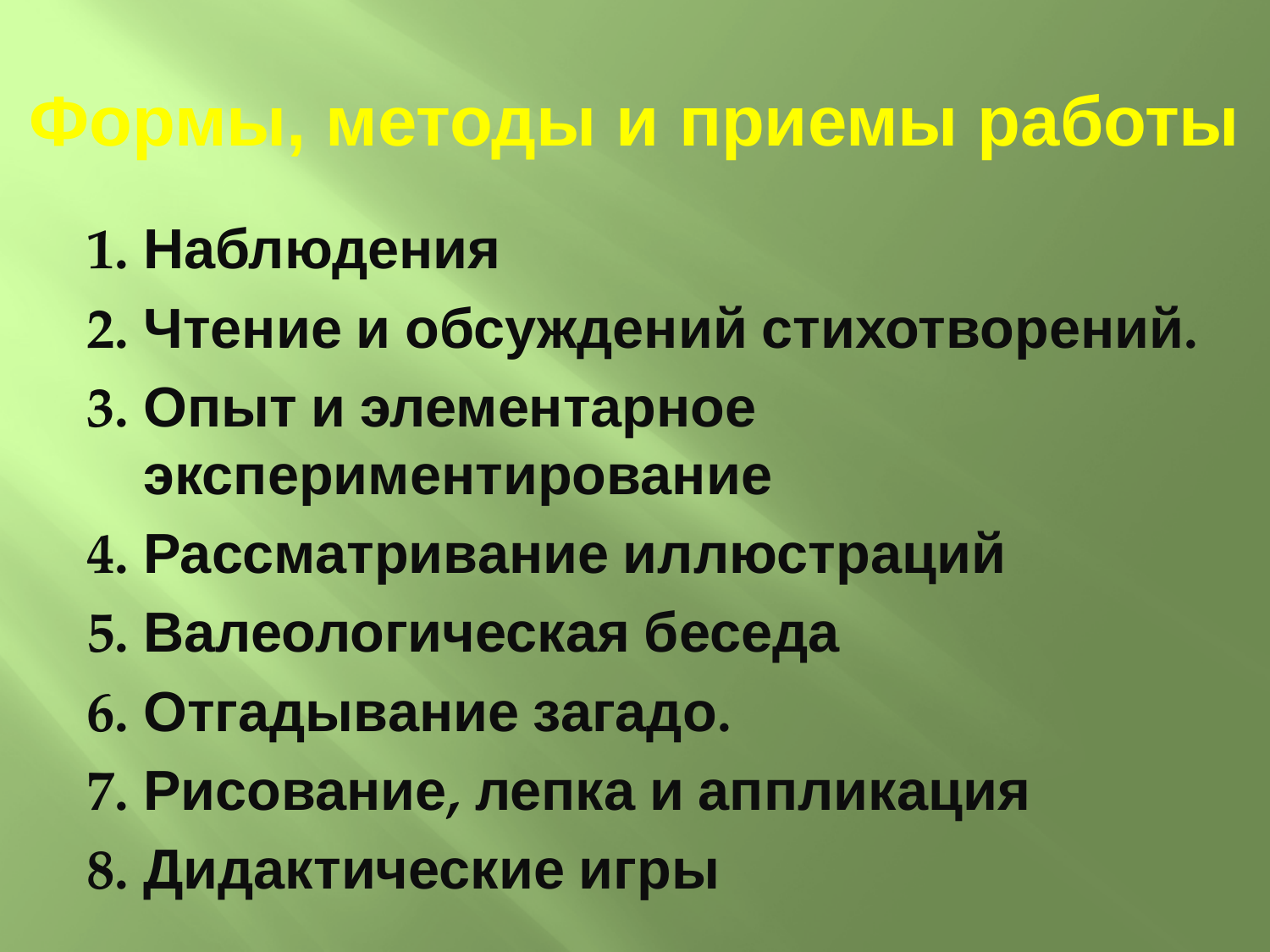

# Формы, методы и приемы работы
1. Наблюдения
2. Чтение и обсуждений стихотворений.
3. Опыт и элементарное экспериментирование
4. Рассматривание иллюстраций
5. Валеологическая беседа
6. Отгадывание загадо.
7. Рисование, лепка и аппликация
8. Дидактические игры